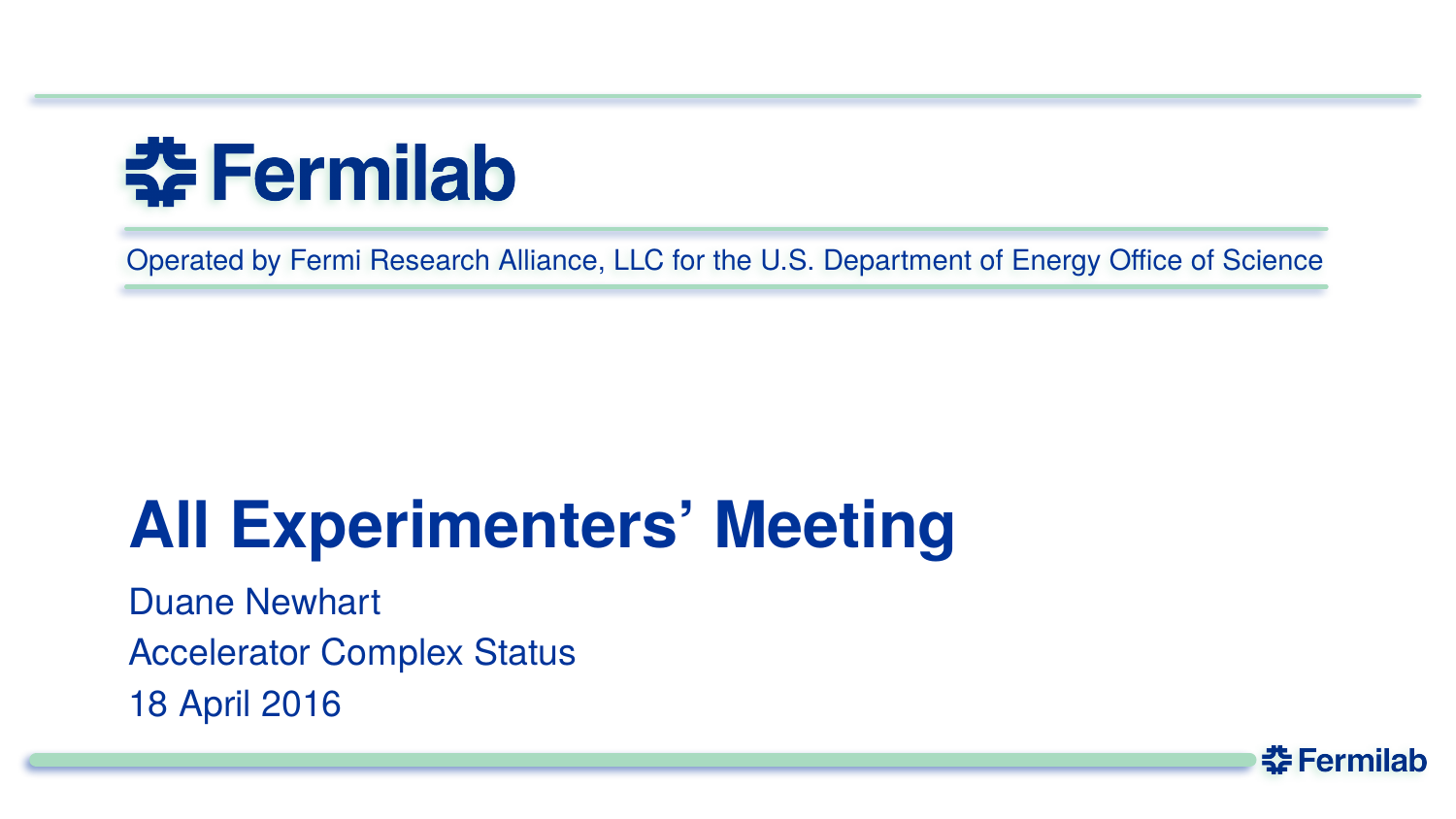

# All Experimenters’ Meeting
Duane Newhart
Accelerator Complex Status
18 April 2016